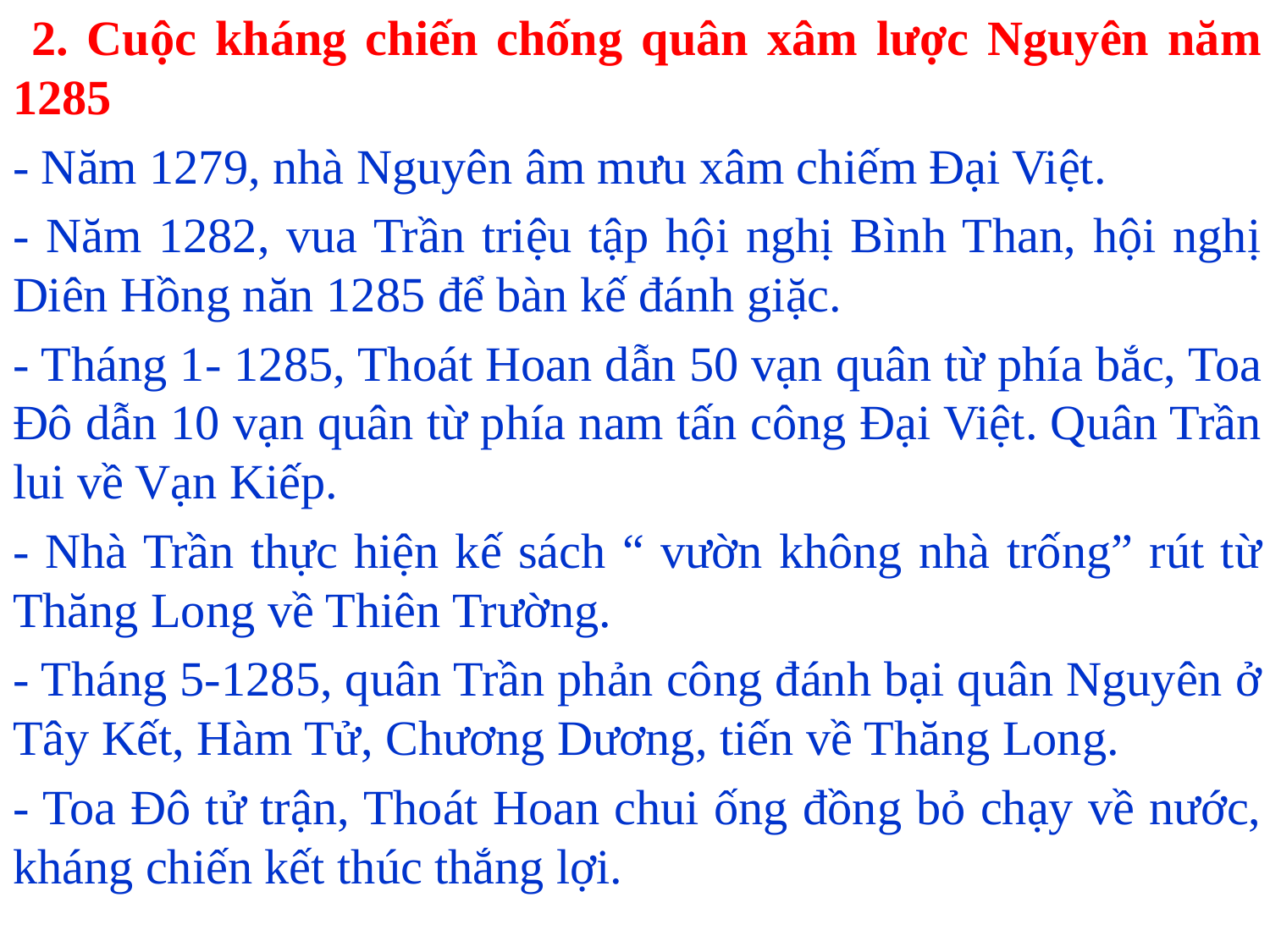

2. Cuộc kháng chiến chống quân xâm lược Nguyên năm 1285
- Năm 1279, nhà Nguyên âm mưu xâm chiếm Đại Việt.
- Năm 1282, vua Trần triệu tập hội nghị Bình Than, hội nghị Diên Hồng năn 1285 để bàn kế đánh giặc.
- Tháng 1- 1285, Thoát Hoan dẫn 50 vạn quân từ phía bắc, Toa Đô dẫn 10 vạn quân từ phía nam tấn công Đại Việt. Quân Trần lui về Vạn Kiếp.
- Nhà Trần thực hiện kế sách “ vườn không nhà trống” rút từ Thăng Long về Thiên Trường.
- Tháng 5-1285, quân Trần phản công đánh bại quân Nguyên ở Tây Kết, Hàm Tử, Chương Dương, tiến về Thăng Long.
- Toa Đô tử trận, Thoát Hoan chui ống đồng bỏ chạy về nước, kháng chiến kết thúc thắng lợi.